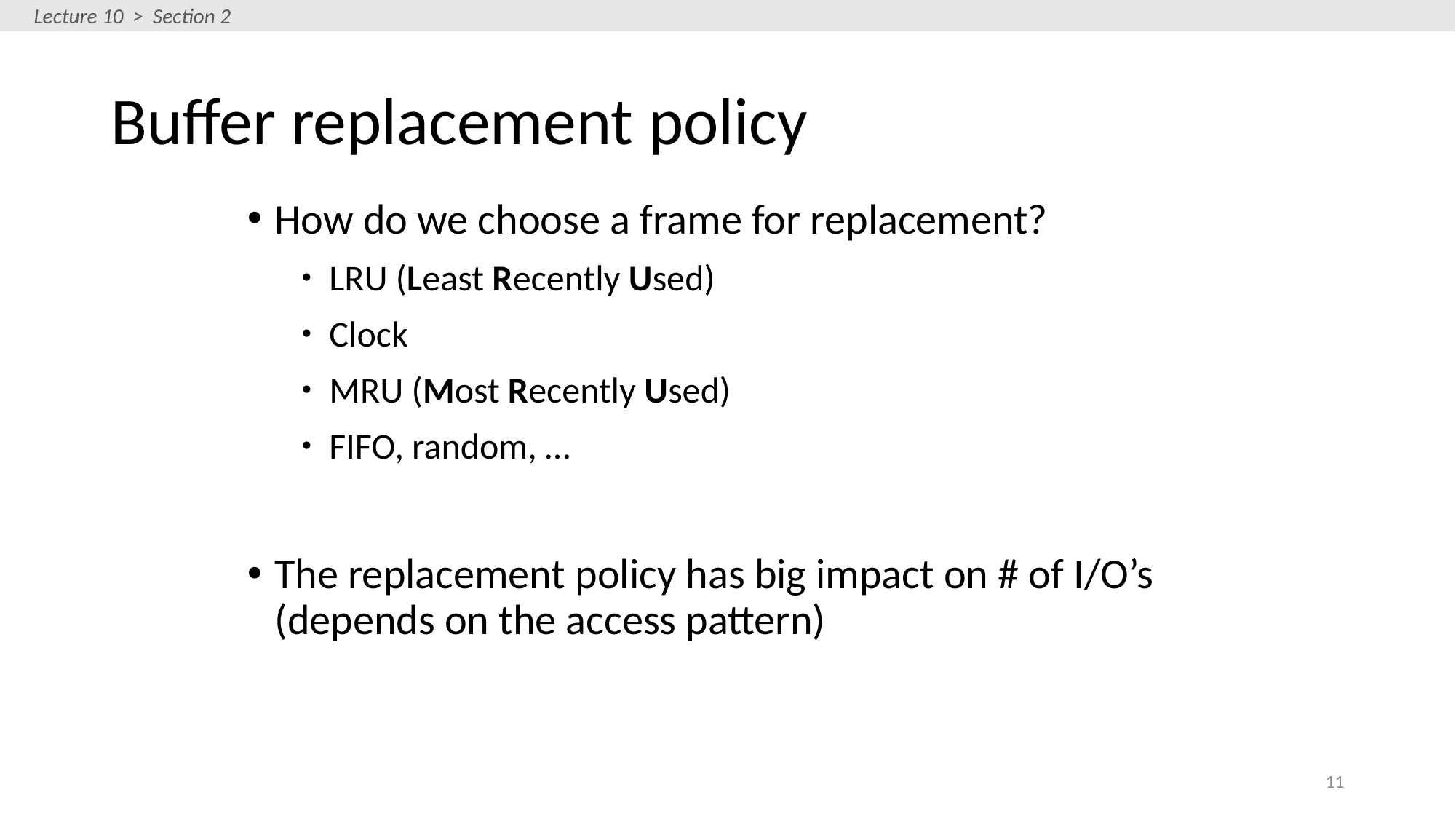

Lecture 10  >  Section 2
# Buffer replacement policy
How do we choose a frame for replacement?
LRU (Least Recently Used)
Clock
MRU (Most Recently Used)
FIFO, random, …

The replacement policy has big impact on # of I/O’s (depends on the access pattern)

11